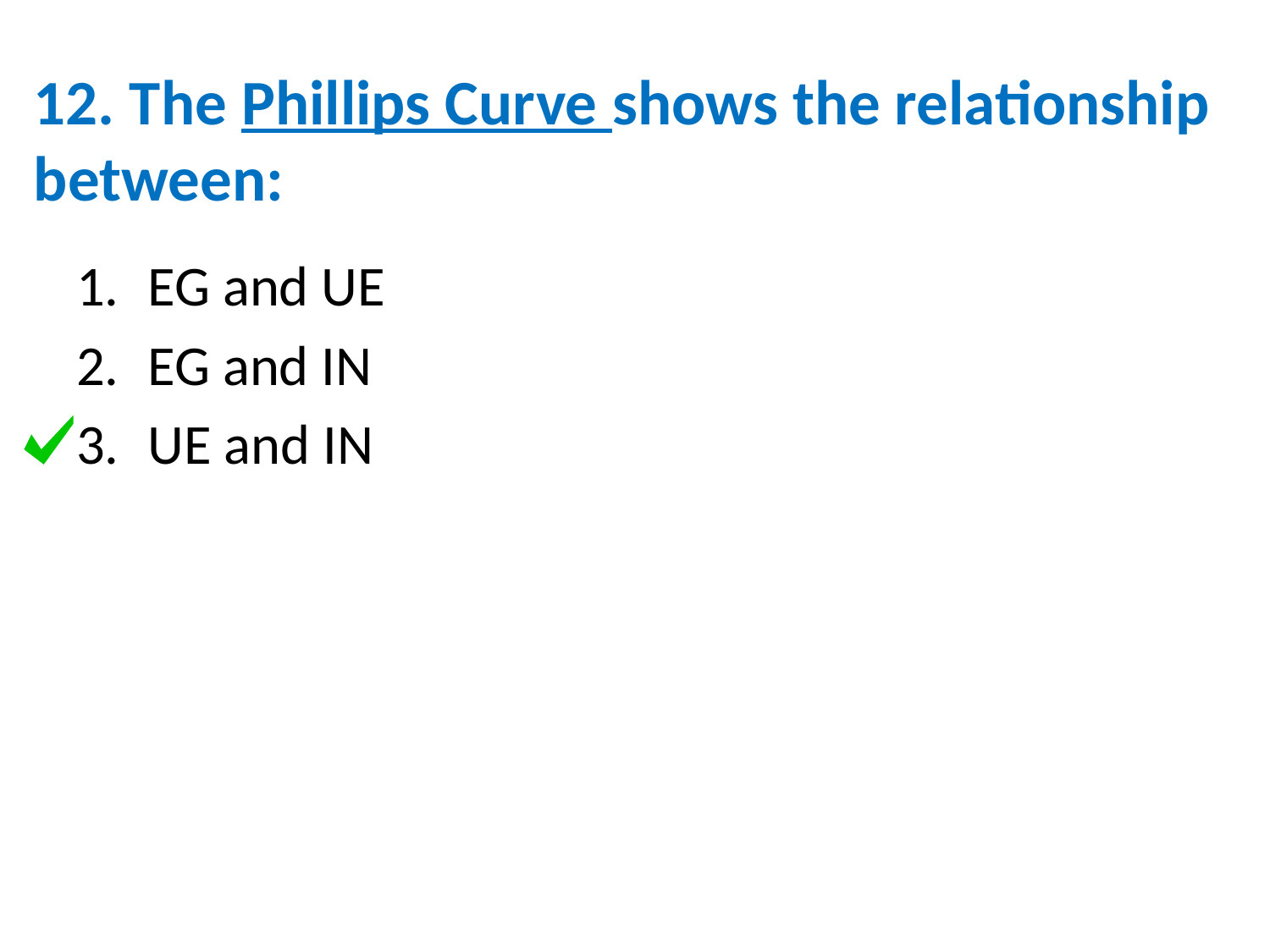

# 12. The Phillips Curve shows the relationship between:
EG and UE
EG and IN
UE and IN